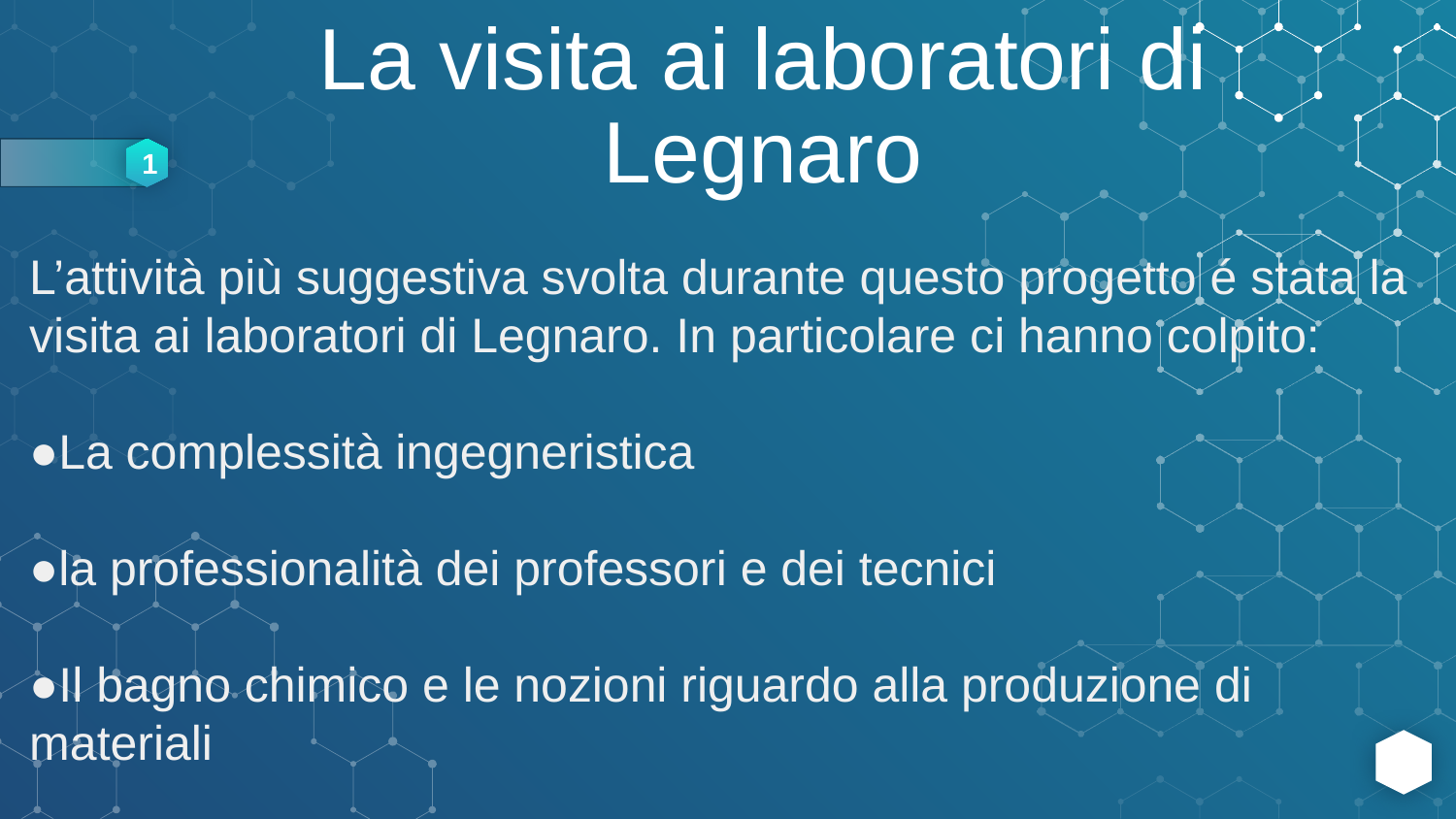

La visita ai laboratori di Legnaro
1
L’attività più suggestiva svolta durante questo progetto é stata la visita ai laboratori di Legnaro. In particolare ci hanno colpito:

●La complessità ingegneristica

●la professionalità dei professori e dei tecnici

●Il bagno chimico e le nozioni riguardo alla produzione di materiali